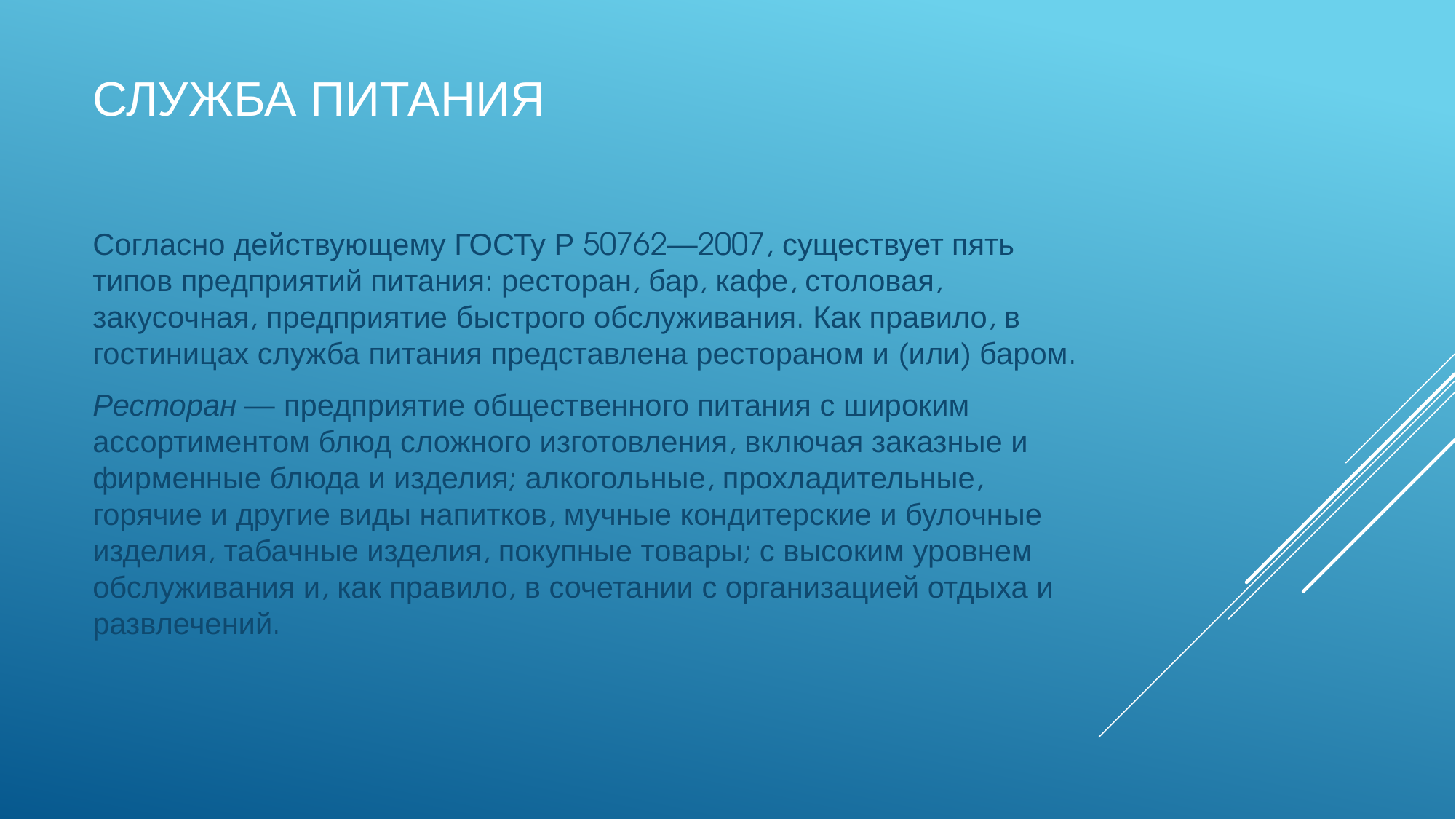

# СЛУЖБА ПИТАНИЯ
Согласно действующему ГОСТу Р 50762—2007, существует пять типов предприятий питания: ресторан, бар, кафе, столовая, закусочная, предприятие быстрого обслуживания. Как правило, в гостиницах служба питания представлена рестораном и (или) баром.
Ресторан — предприятие общественного питания с широким ассортиментом блюд сложного изготовления, включая заказные и фирменные блюда и изделия; алкогольные, прохладительные, горячие и другие виды напитков, мучные кондитерские и булочные изделия, табачные изделия, покупные товары; с высоким уровнем обслуживания и, как правило, в сочетании с организацией отдыха и развлечений.